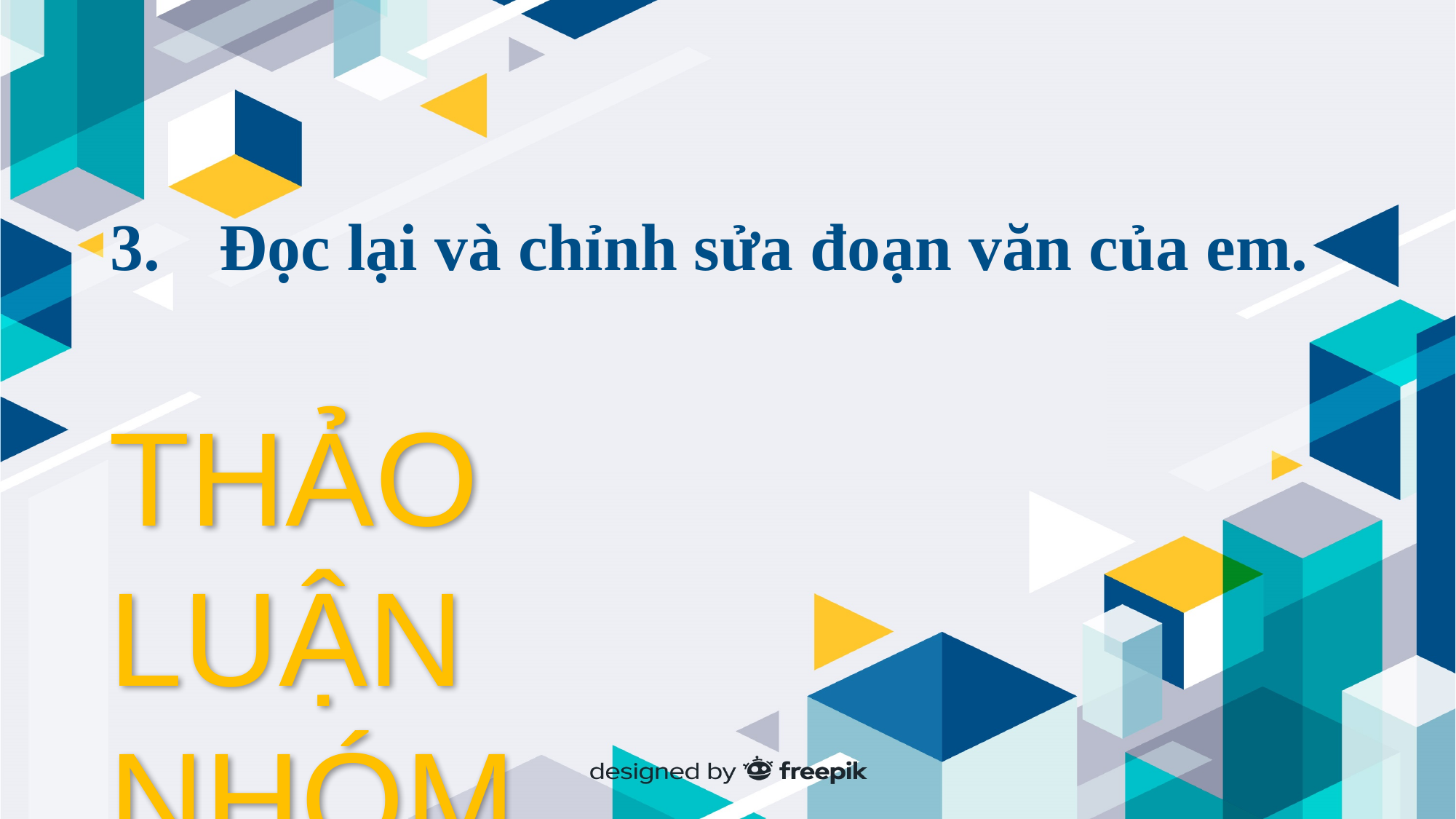

3.	Đọc lại và chỉnh sửa đoạn văn của em.
THẢO LUẬN
NHÓM ĐÔI